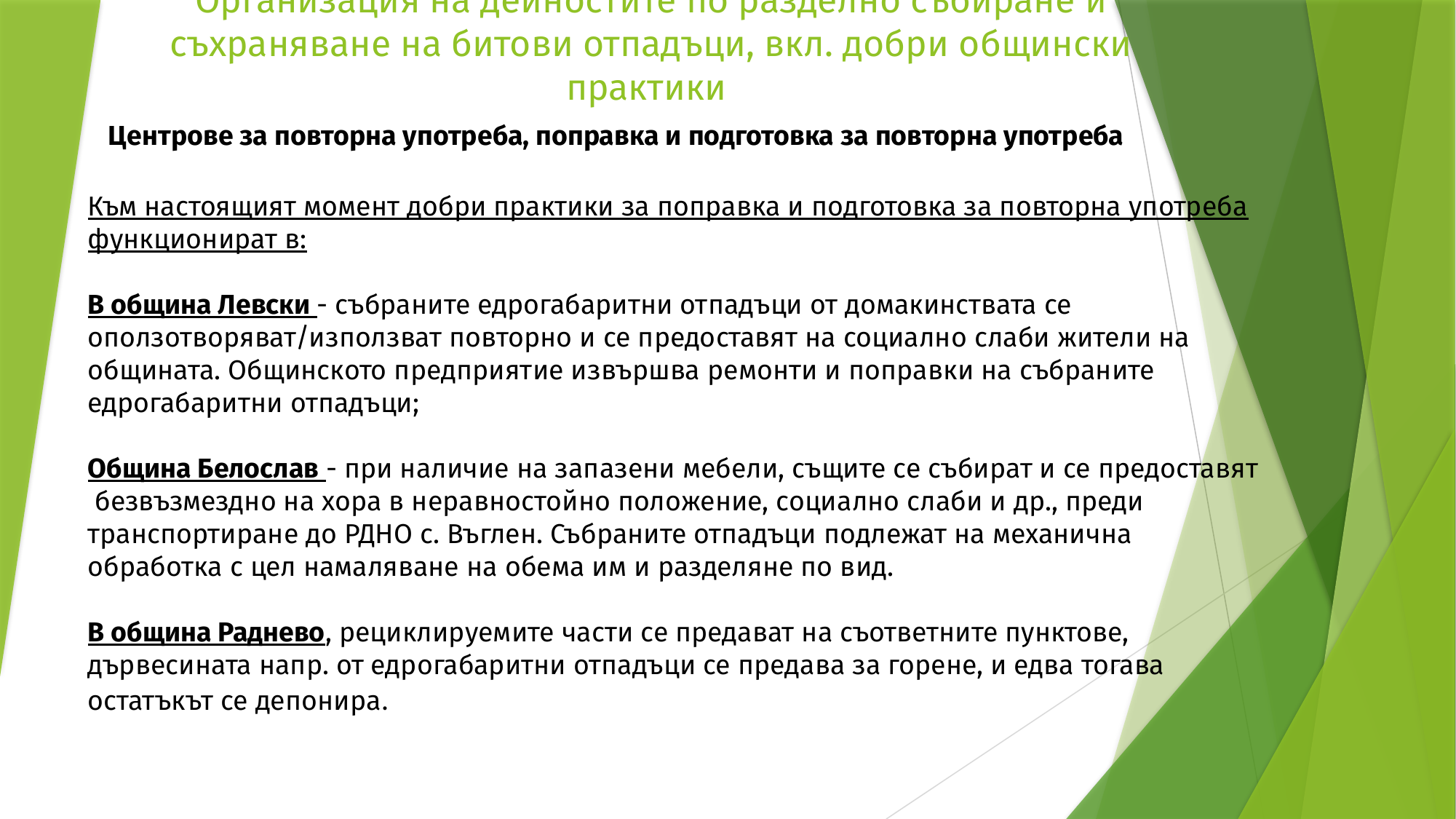

Организация на дейностите по разделно събиране и съхраняване на битови отпадъци, вкл. добри общински практики
Центрове за повторна употреба, поправка и подготовка за повторна употреба
Към настоящият момент добри практики за поправка и подготовка за повторна употреба функционират в:

В община Левски - събраните едрогабаритни отпадъци от домакинствата се оползотворяват/използват повторно и се предоставят на социално слаби жители на общината. Общинското предприятие извършва ремонти и поправки на събраните едрогабаритни отпадъци;

Община Белослав - при наличие на запазени мебели, същите се събират и се предоставят  безвъзмездно на хора в неравностойно положение, социално слаби и др., преди транспортиране до РДНО с. Въглен. Събраните отпадъци подлежат на механична обработка с цел намаляване на обема им и разделяне по вид.

В община Раднево, рециклируемите части се предават на съответните пунктове, дървесината напр. от едрогабаритни отпадъци се предава за горене, и едва тогава остатъкът се депонира.